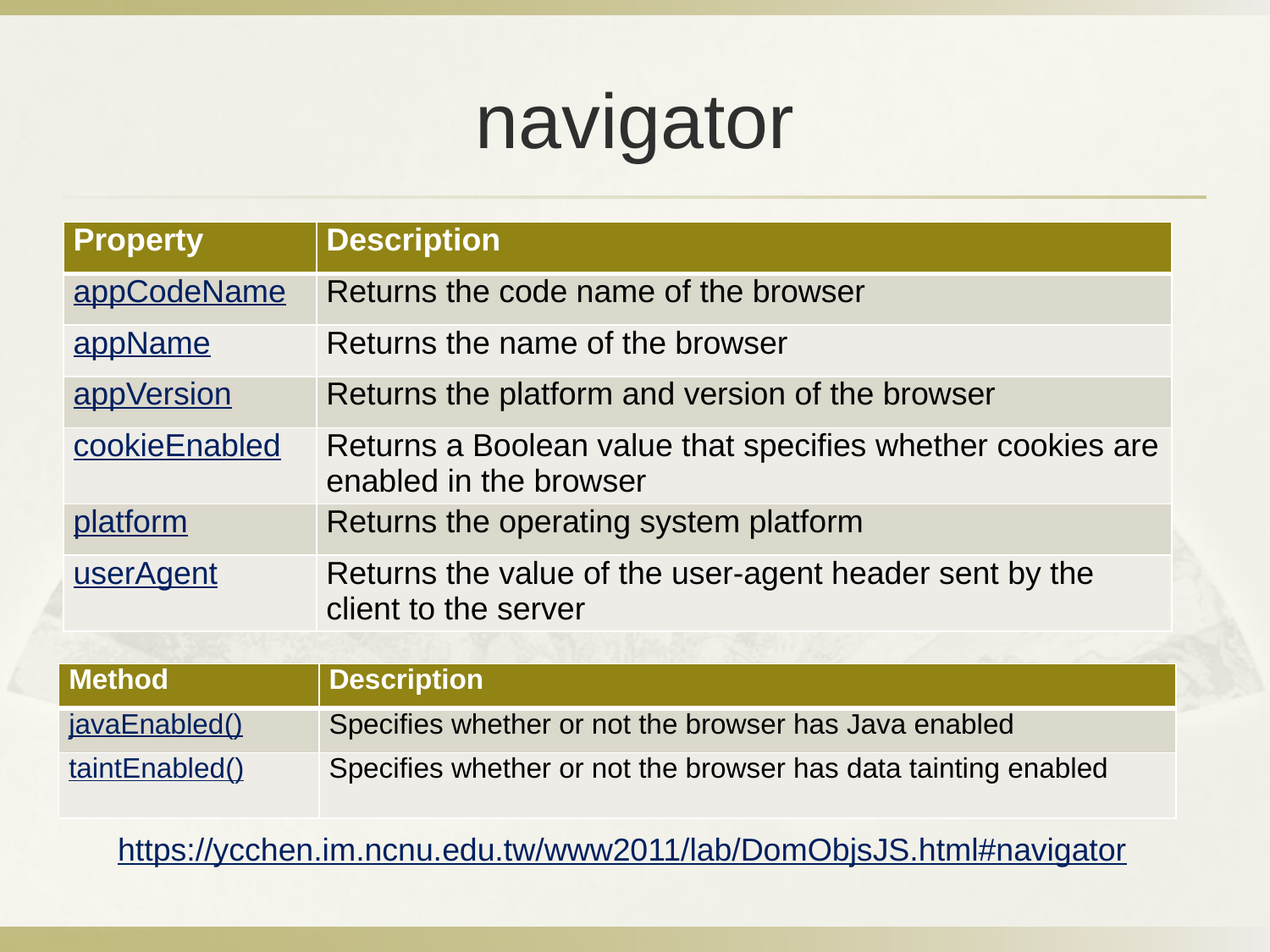

# navigator
| Property | Description |
| --- | --- |
| appCodeName | Returns the code name of the browser |
| appName | Returns the name of the browser |
| appVersion | Returns the platform and version of the browser |
| cookieEnabled | Returns a Boolean value that specifies whether cookies are enabled in the browser |
| platform | Returns the operating system platform |
| userAgent | Returns the value of the user-agent header sent by the client to the server |
| Method | Description |
| --- | --- |
| javaEnabled() | Specifies whether or not the browser has Java enabled |
| taintEnabled() | Specifies whether or not the browser has data tainting enabled |
https://ycchen.im.ncnu.edu.tw/www2011/lab/DomObjsJS.html#navigator